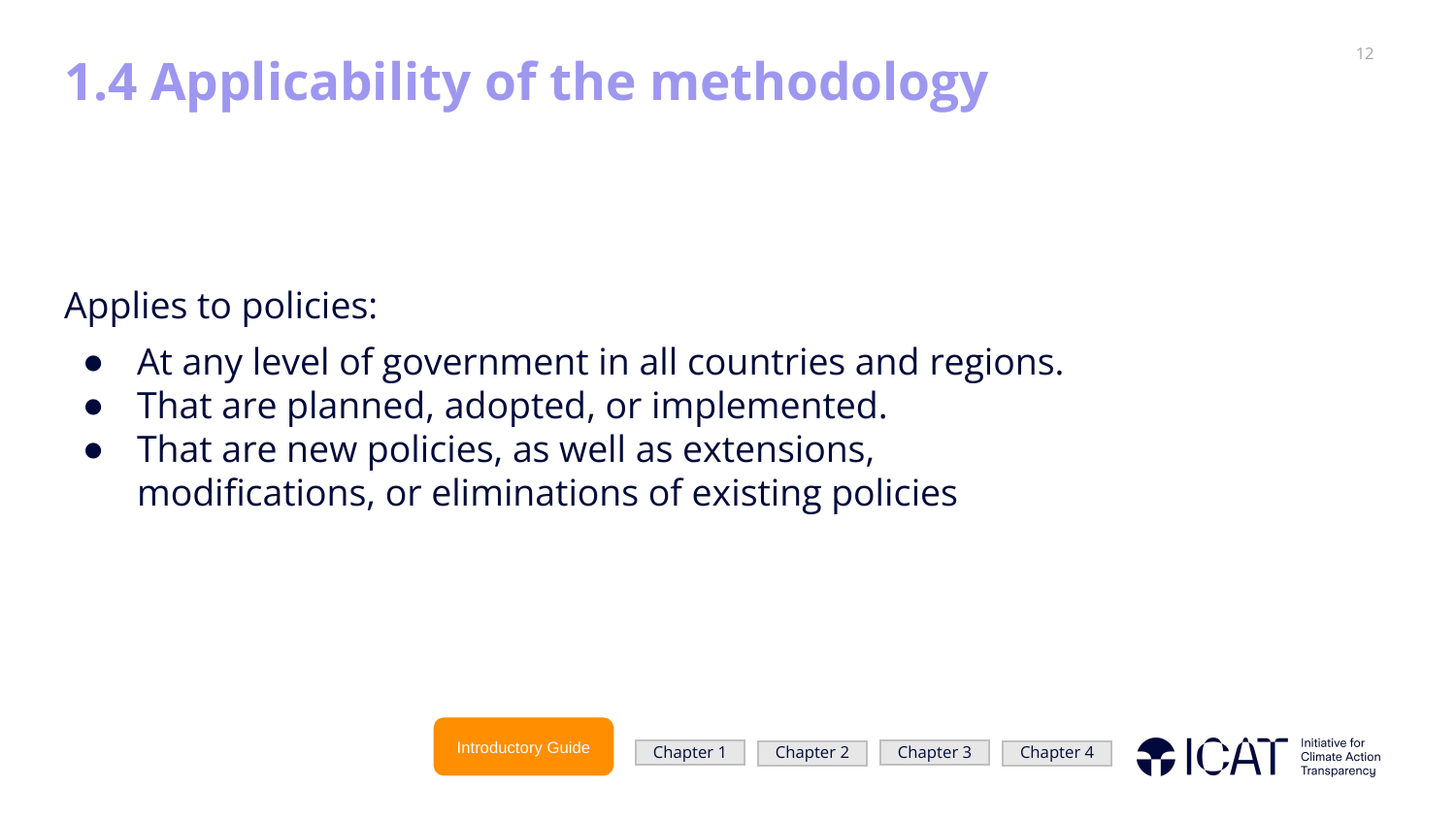

# 1.4 Applicability of the methodology
Applies to policies:
At any level of government in all countries and regions.
That are planned, adopted, or implemented.
That are new policies, as well as extensions, modifications, or eliminations of existing policies
Introductory Guide

Chapter 1

Chapter 3
Chapter 2
Chapter 4